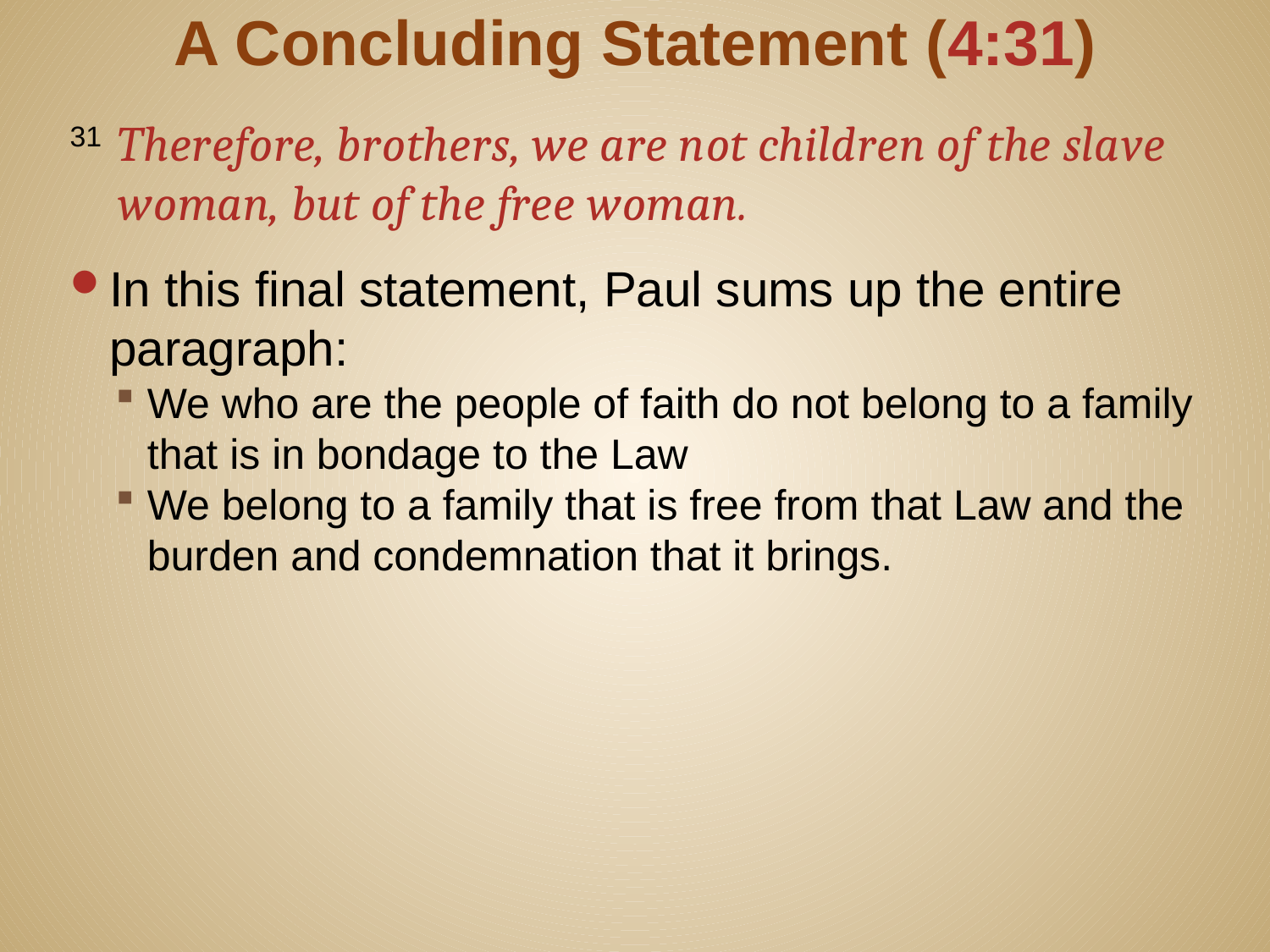

# A Concluding Statement (4:31)
31 Therefore, brothers, we are not children of the slave woman, but of the free woman.

In this final statement, Paul sums up the entire paragraph:
We who are the people of faith do not belong to a family that is in bondage to the Law
We belong to a family that is free from that Law and the burden and condemnation that it brings.